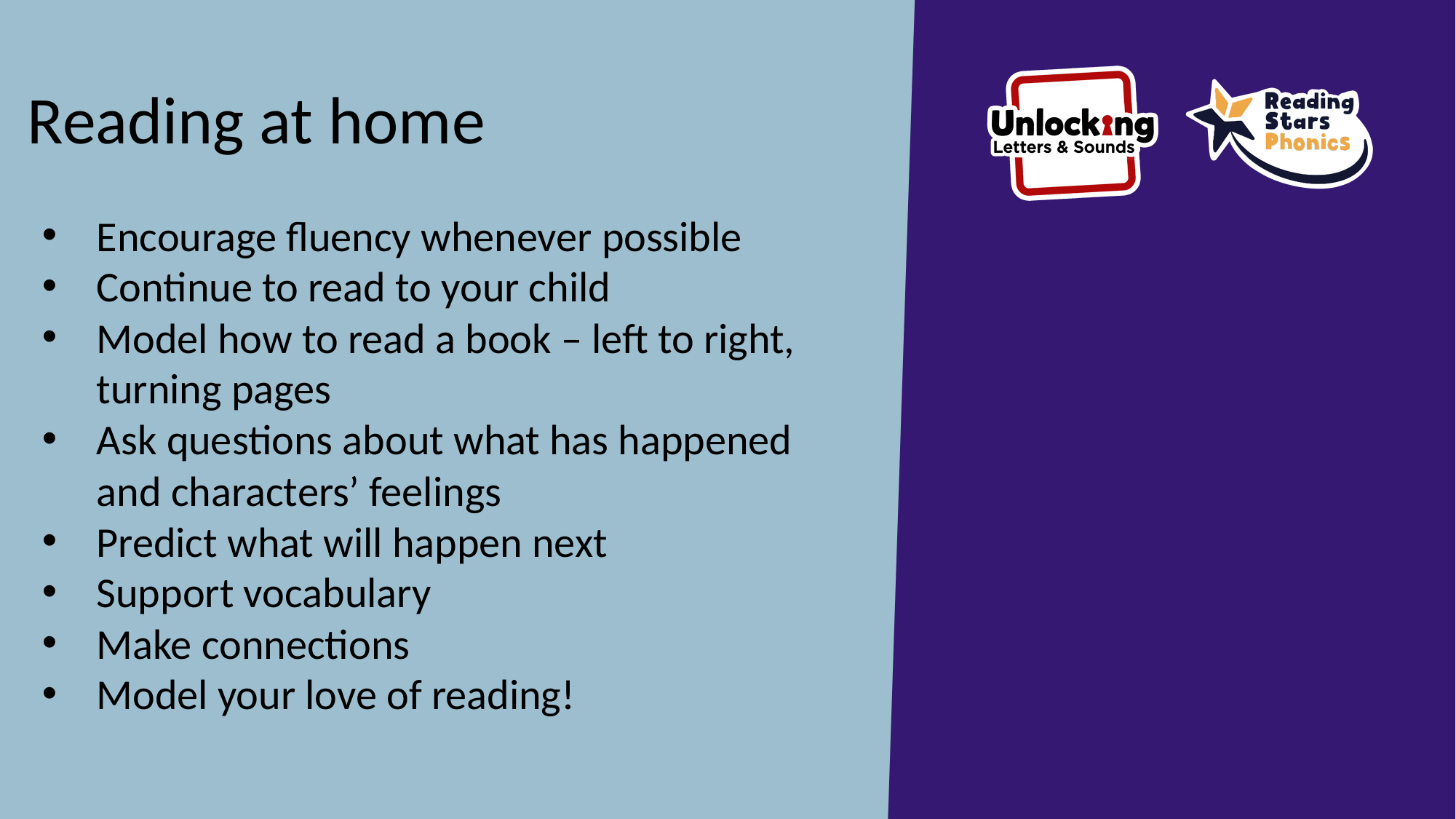

# Reading at home

Encourage fluency whenever possible
Continue to read to your child
Model how to read a book – left to right, turning pages
Ask questions about what has happened and characters’ feelings
Predict what will happen next
Support vocabulary
Make connections
Model your love of reading!